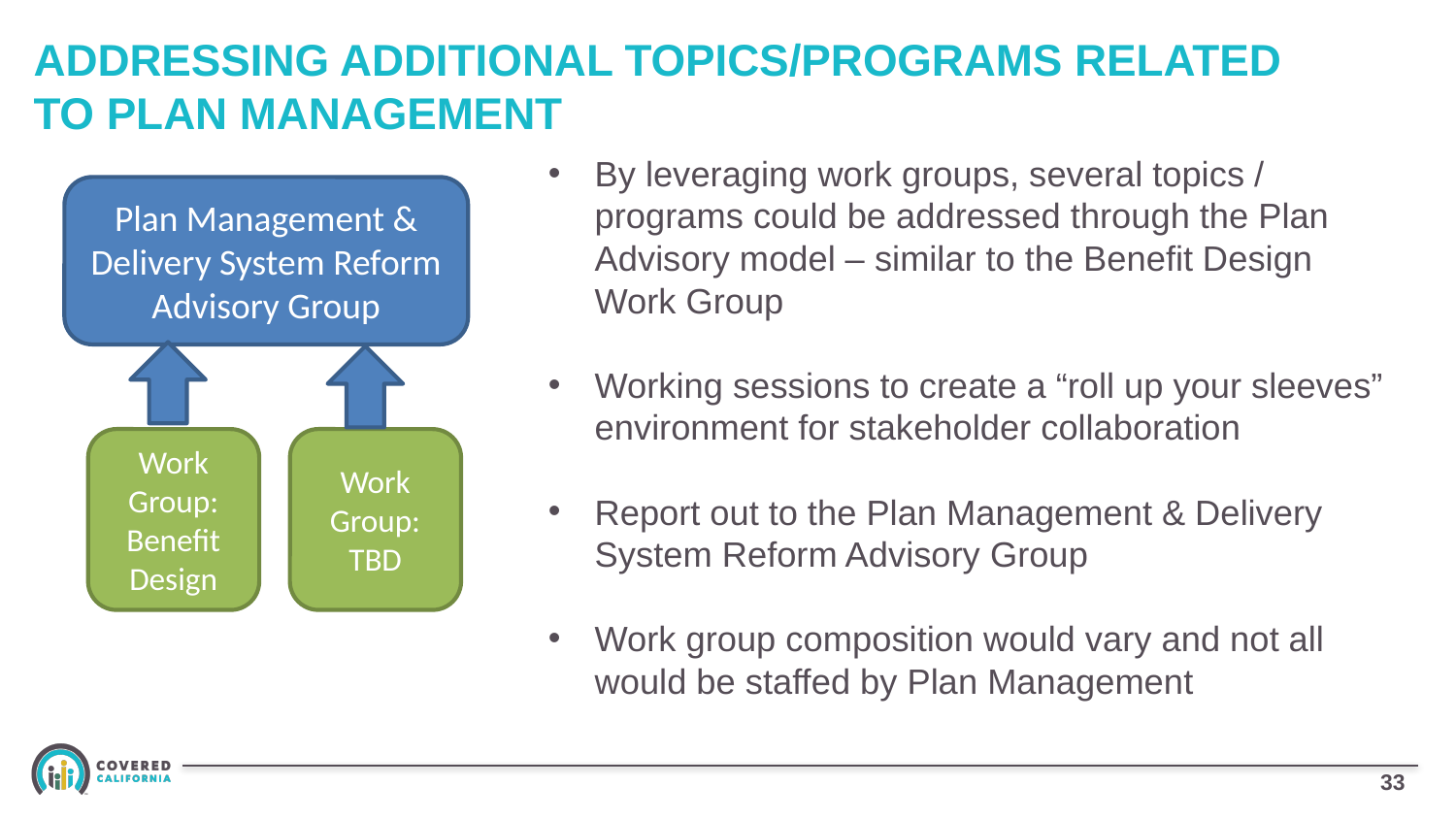

# ADDRESSING ADDITIONAL TOPICS/PROGRAMS RELATED TO PLAN MANAGEMENT
By leveraging work groups, several topics / programs could be addressed through the Plan Advisory model – similar to the Benefit Design Work Group
Working sessions to create a “roll up your sleeves” environment for stakeholder collaboration

Report out to the Plan Management & Delivery System Reform Advisory Group

Work group composition would vary and not all would be staffed by Plan Management
Plan Management & Delivery System Reform Advisory Group

Work Group: Benefit Design
Work Group: TBD
33